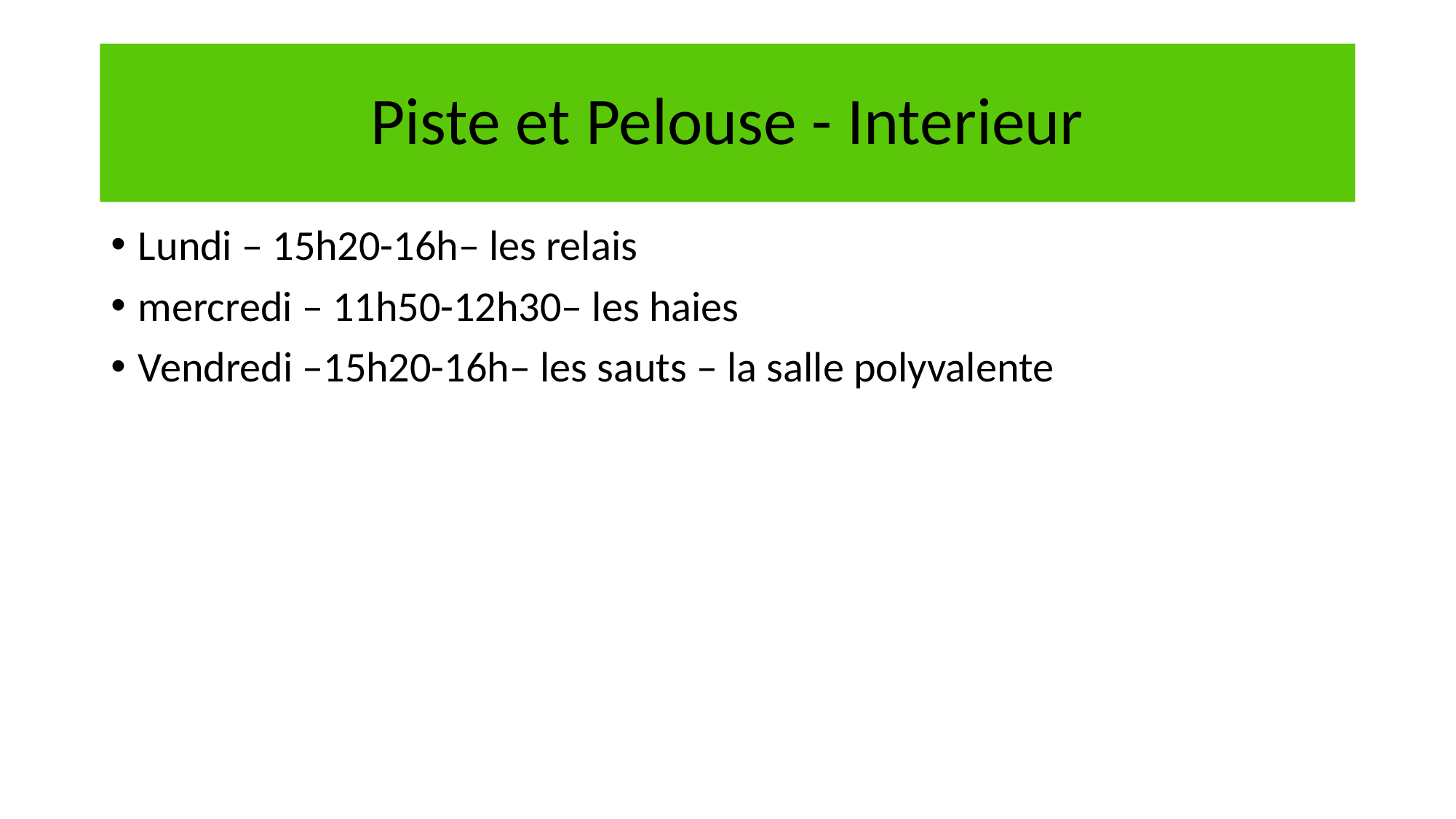

# Piste et Pelouse - Interieur
Lundi – 15h20-16h– les relais
mercredi – 11h50-12h30– les haies
Vendredi –15h20-16h– les sauts – la salle polyvalente